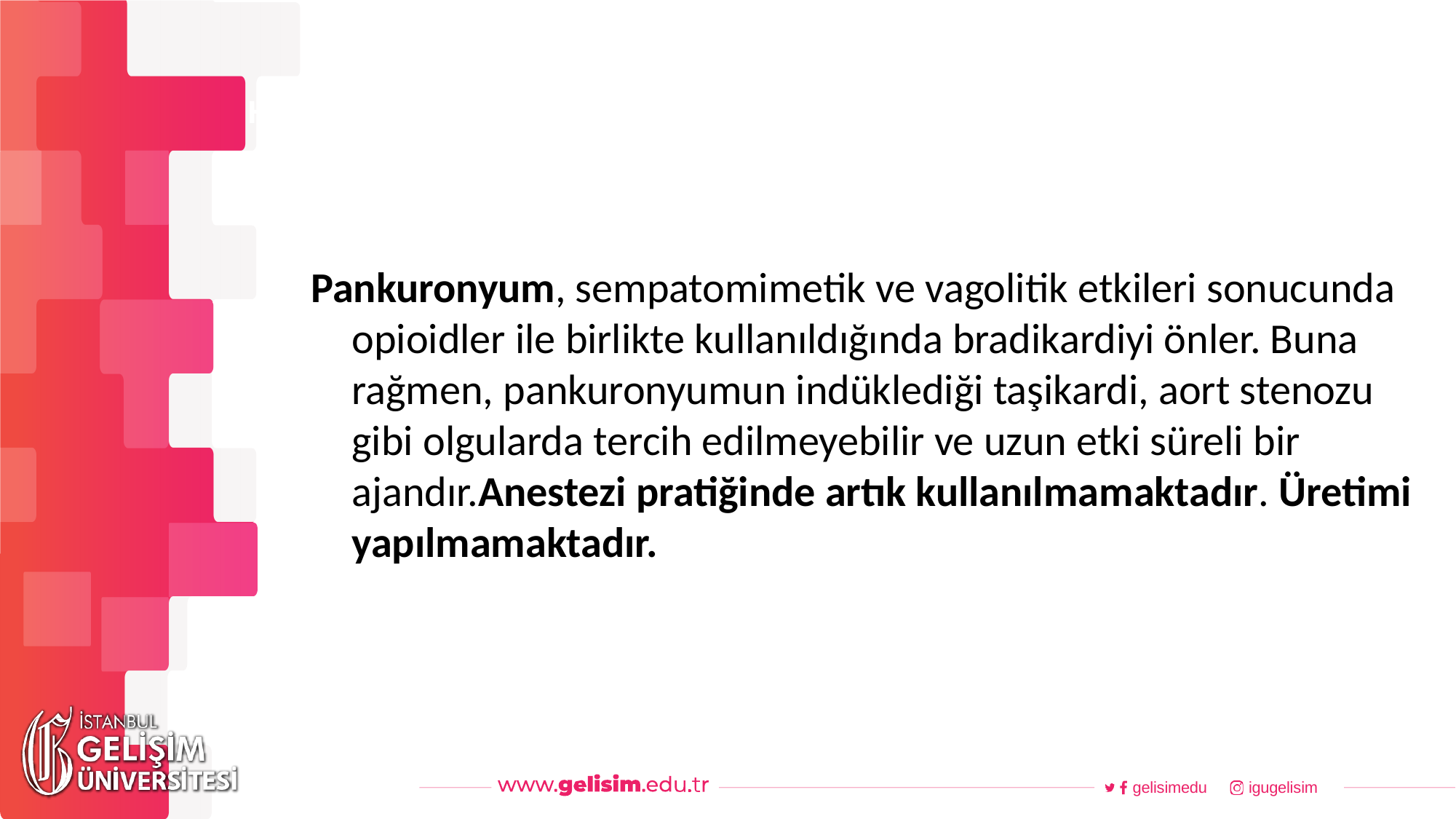

#
Haftalık Akış
Pankuronyum, sempatomimetik ve vagolitik etkileri sonucunda opioidler ile birlikte kullanıldığında bradikardiyi önler. Buna rağmen, pankuronyumun indüklediği taşikardi, aort stenozu gibi olgularda tercih edilmeyebilir ve uzun etki süreli bir ajandır.Anestezi pratiğinde artık kullanılmamaktadır. Üretimi yapılmamaktadır.

gelisimedu
igugelisim